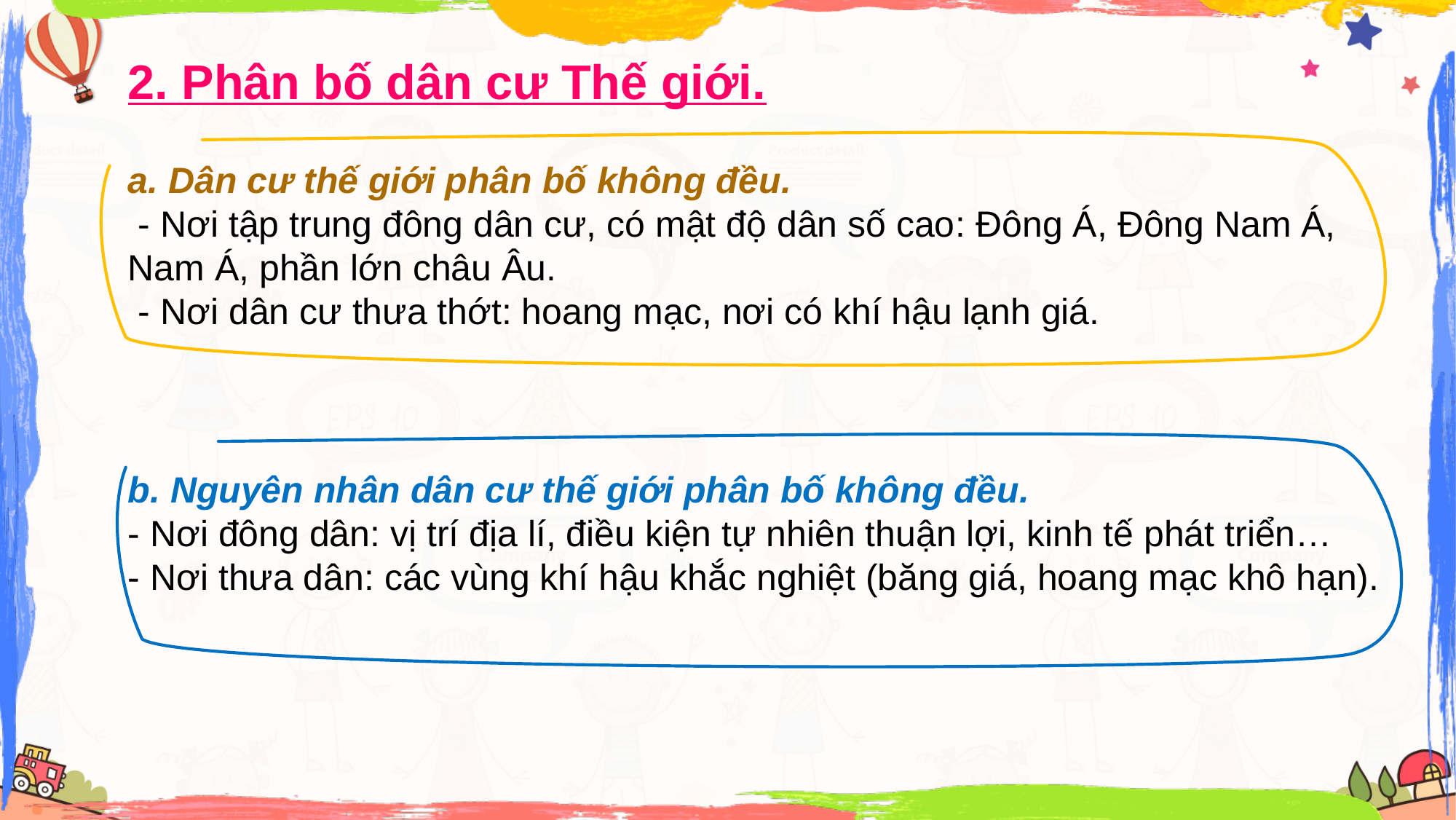

2. Phân bố dân cư Thế giới.

a. Dân cư thế giới phân bố không đều.
 - Nơi tập trung đông dân cư, có mật độ dân số cao: Đông Á, Đông Nam Á, Nam Á, phần lớn châu Âu.
 - Nơi dân cư thưa thớt: hoang mạc, nơi có khí hậu lạnh giá.

b. Nguyên nhân dân cư thế giới phân bố không đều.
- Nơi đông dân: vị trí địa lí, điều kiện tự nhiên thuận lợi, kinh tế phát triển…
- Nơi thưa dân: các vùng khí hậu khắc nghiệt (băng giá, hoang mạc khô hạn).